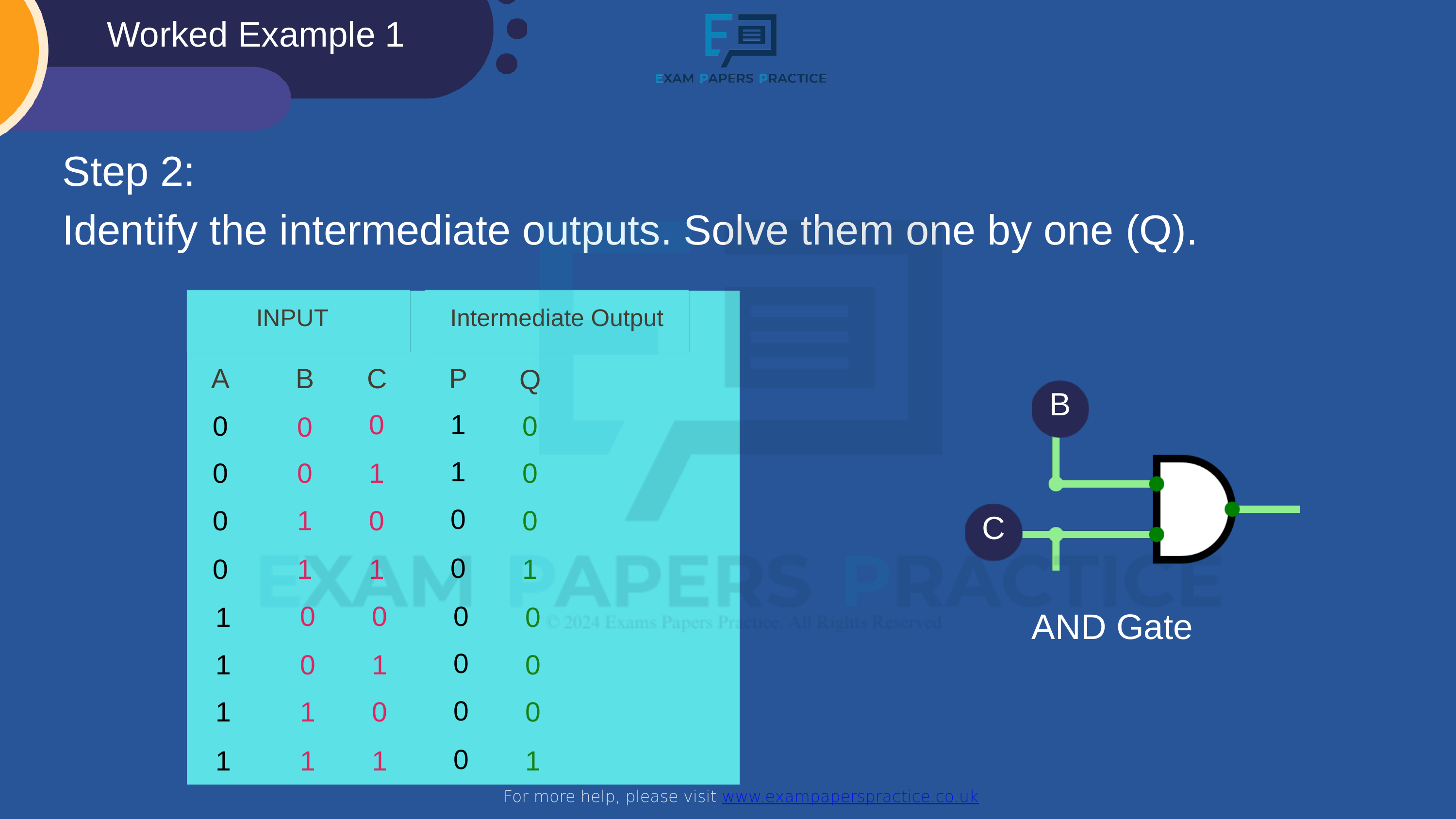

Worked Example 1

For more help, please visit www.exampaperspractice.co.uk
Step 2:
Identify the intermediate outputs. Solve them one by one (Q).

|  |  |  |  |  |  |  |
| --- | --- | --- | --- | --- | --- | --- |
|  |  |  |  |  |  |  |
|  |  |  |  |  |  |  |
|  |  |  |  |  |  |  |
|  |  |  |  |  |  |  |
|  |  |  |  |  |  |  |
|  |  |  |  |  |  |  |
|  |  |  |  |  |  |  |
|  |  |  |  |  |  |  |
|  |  |  |  |  |  |  |
INPUT
Intermediate Output
B
A
C
P
Q
B

0
1
0
0
0

1
0
0
1
0
0
0
1
0
0
C

0
0
1
1
1
0
0
0
1
0
AND Gate
0
1
0
1
0
0
1
1
0
0
0
1
1
1
1